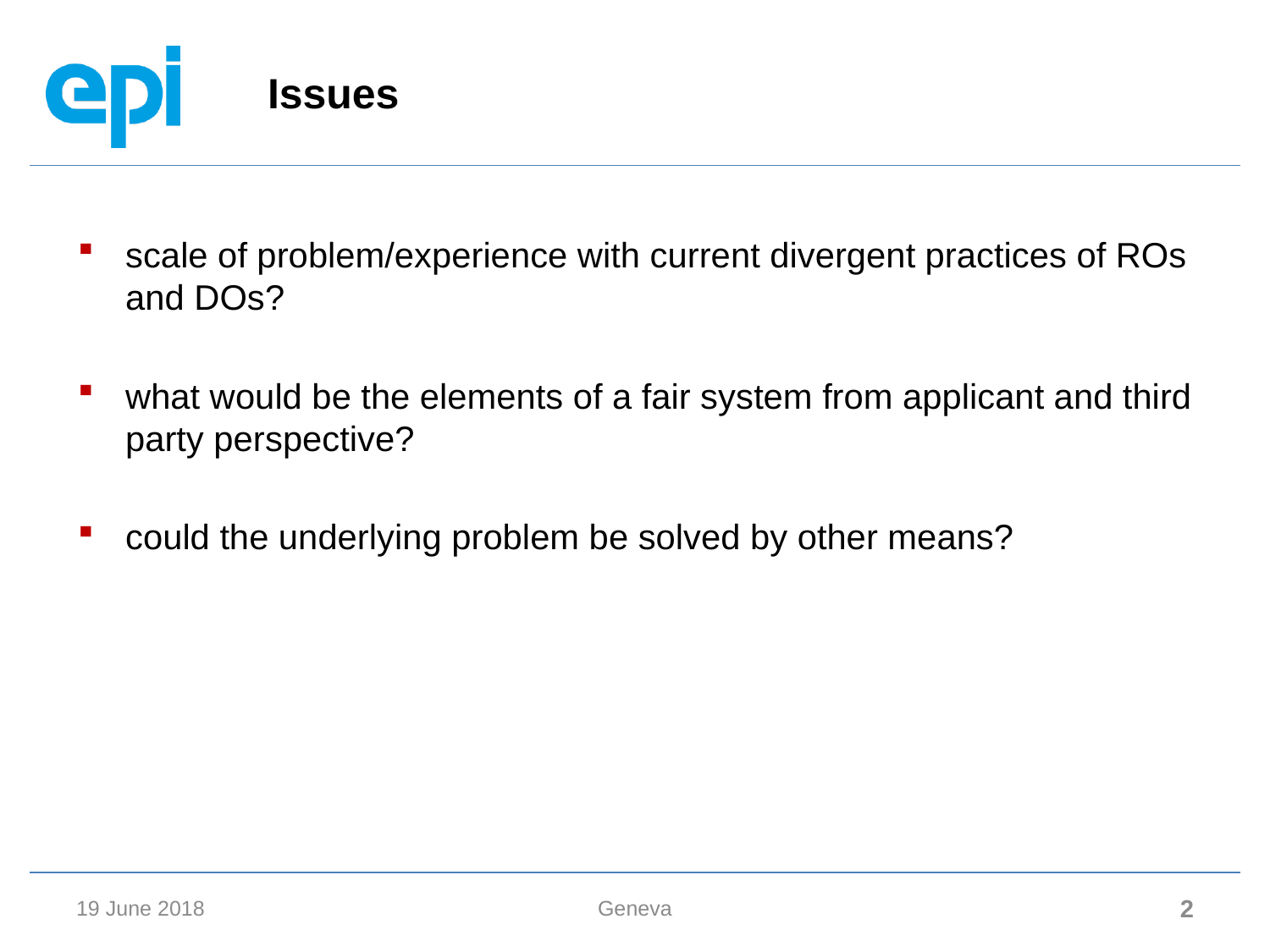

# Issues
scale of problem/experience with current divergent practices of ROs and DOs?

what would be the elements of a fair system from applicant and third party perspective?

could the underlying problem be solved by other means?
19 June 2018
Geneva
2